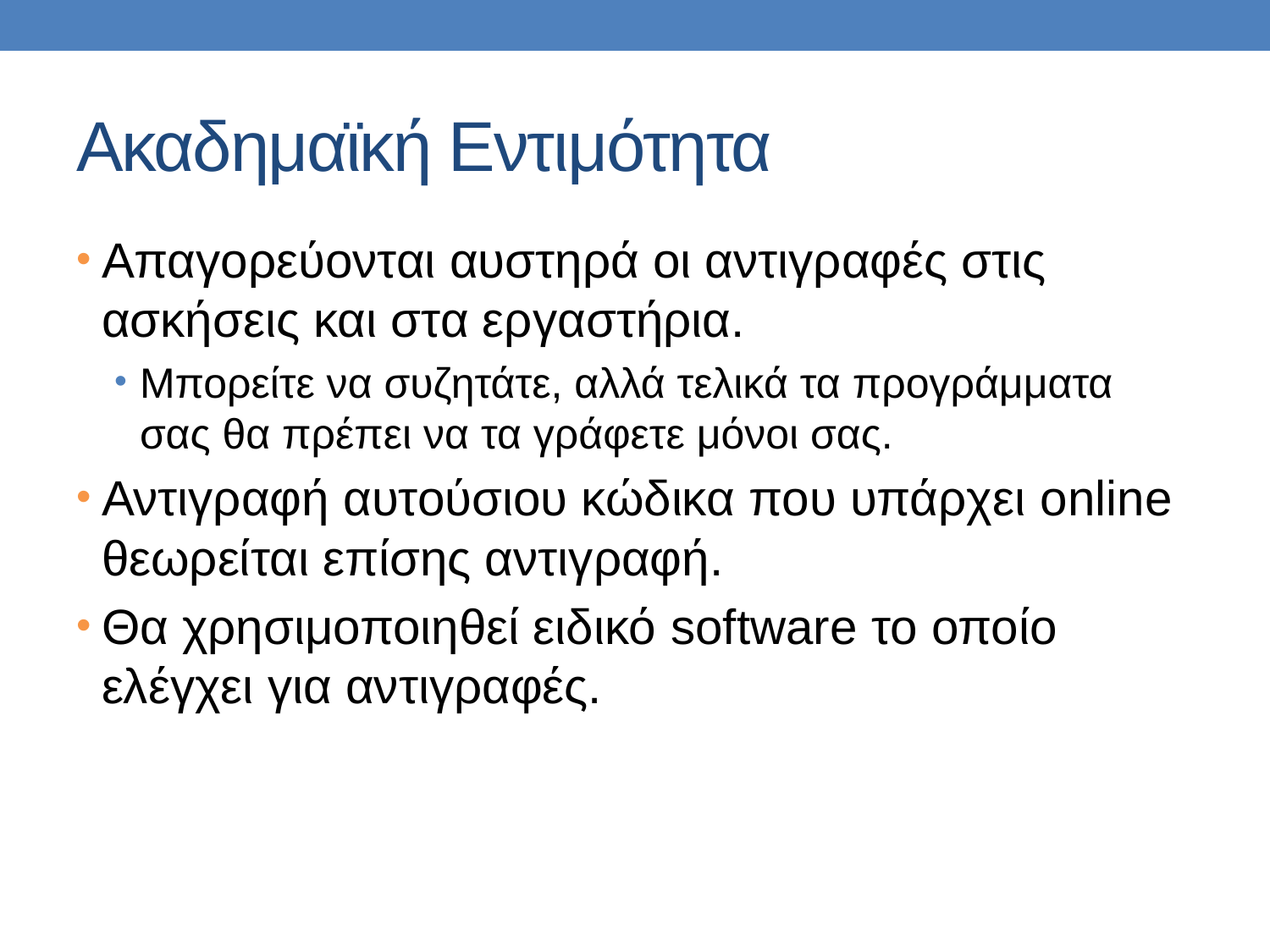

# Ακαδημαϊκή Εντιμότητα
Απαγορεύονται αυστηρά οι αντιγραφές στις ασκήσεις και στα εργαστήρια.
Μπορείτε να συζητάτε, αλλά τελικά τα προγράμματα σας θα πρέπει να τα γράφετε μόνοι σας.
Αντιγραφή αυτούσιου κώδικα που υπάρχει online θεωρείται επίσης αντιγραφή.
Θα χρησιμοποιηθεί ειδικό software το οποίο ελέγχει για αντιγραφές.